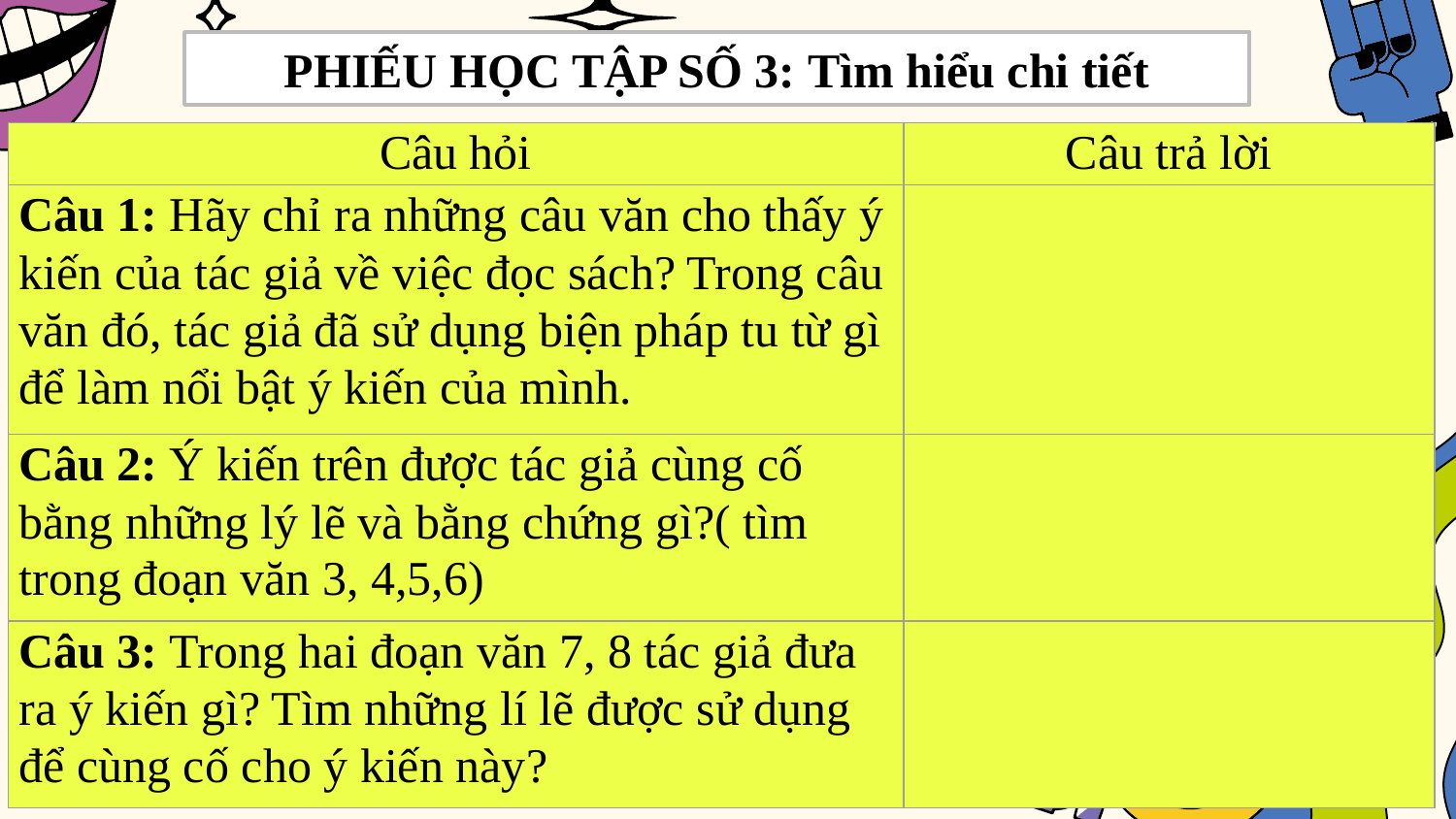

PHIẾU HỌC TẬP SỐ 3: Tìm hiểu chi tiết
| Câu hỏi | Câu trả lời |
| --- | --- |
| Câu 1: Hãy chỉ ra những câu văn cho thấy ý kiến của tác giả về việc đọc sách? Trong câu văn đó, tác giả đã sử dụng biện pháp tu từ gì để làm nổi bật ý kiến của mình. |  |
| Câu 2: Ý kiến trên được tác giả cùng cố bằng những lý lẽ và bằng chứng gì?( tìm trong đoạn văn 3, 4,5,6) |  |
| Câu 3: Trong hai đoạn văn 7, 8 tác giả đưa ra ý kiến gì? Tìm những lí lẽ được sử dụng để cùng cố cho ý kiến này? |  |
#